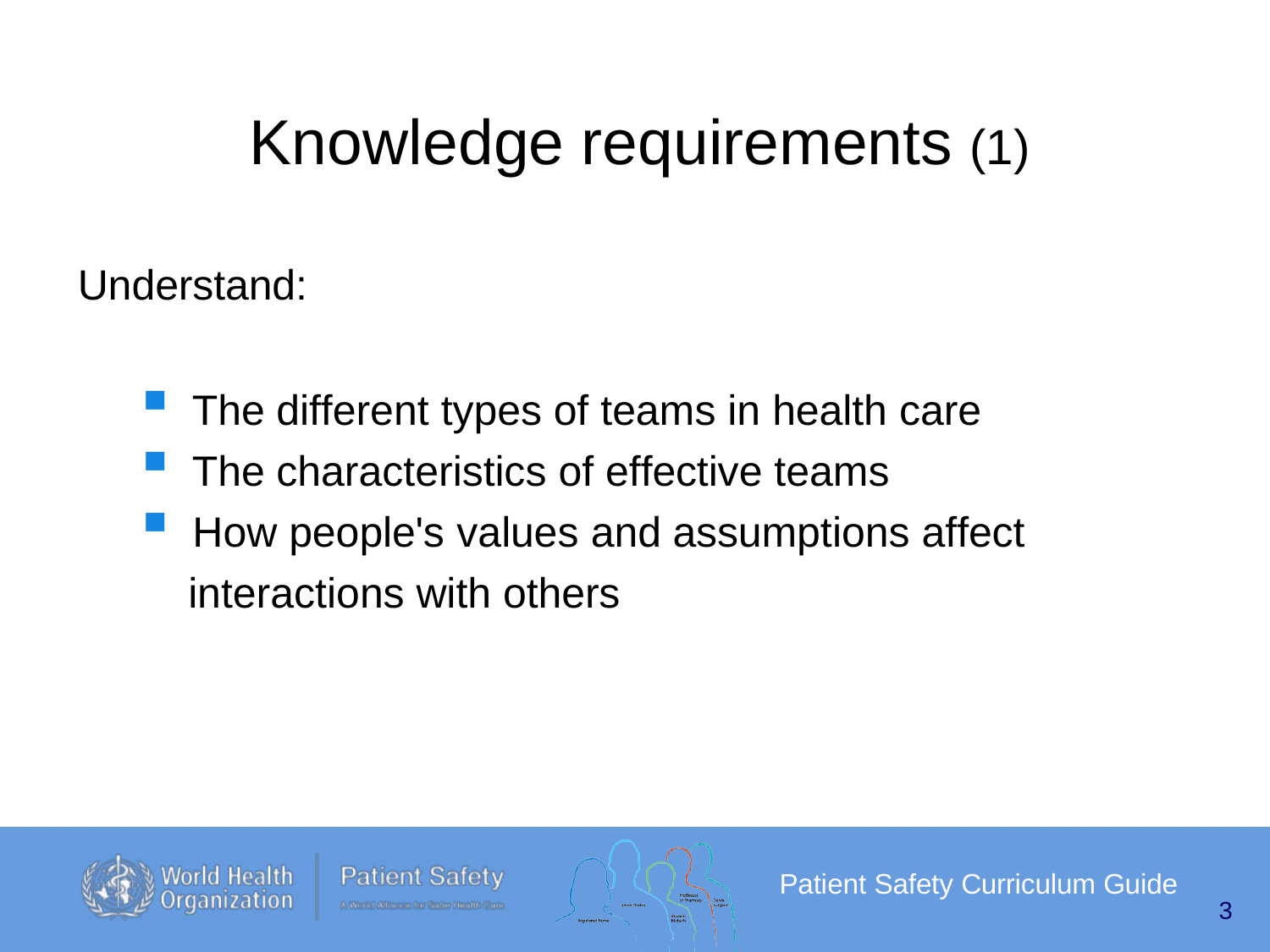

# Knowledge requirements (1)
Understand:

The different types of teams in health care
The characteristics of effective teams
How people's values and assumptions affect
interactions with others
Patient Safety Curriculum Guide
3